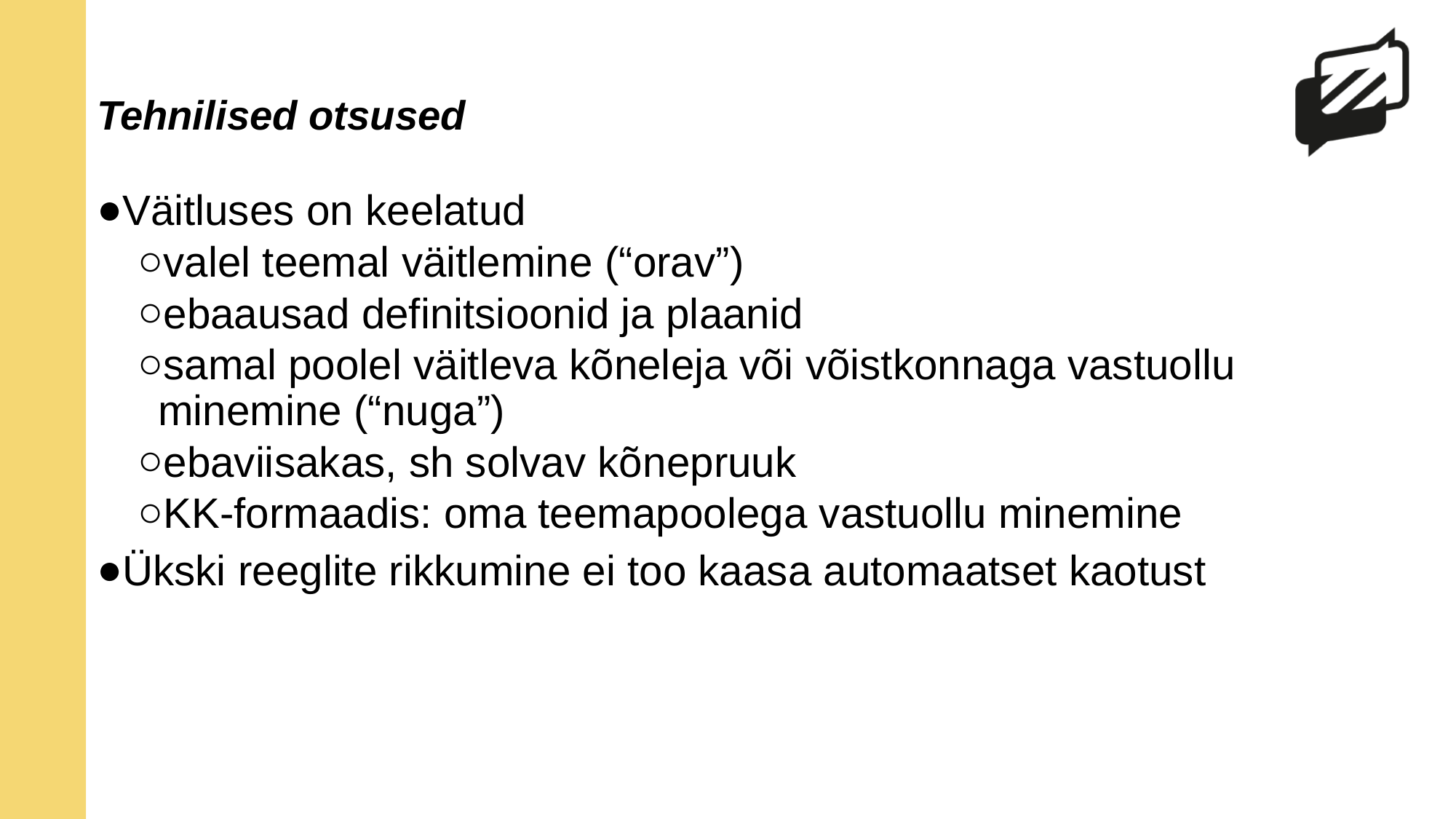

# Tehnilised otsused
Väitluses on keelatud
valel teemal väitlemine (“orav”)
ebaausad definitsioonid ja plaanid
samal poolel väitleva kõneleja või võistkonnaga vastuollu minemine (“nuga”)
ebaviisakas, sh solvav kõnepruuk
KK-formaadis: oma teemapoolega vastuollu minemine
Ükski reeglite rikkumine ei too kaasa automaatset kaotust